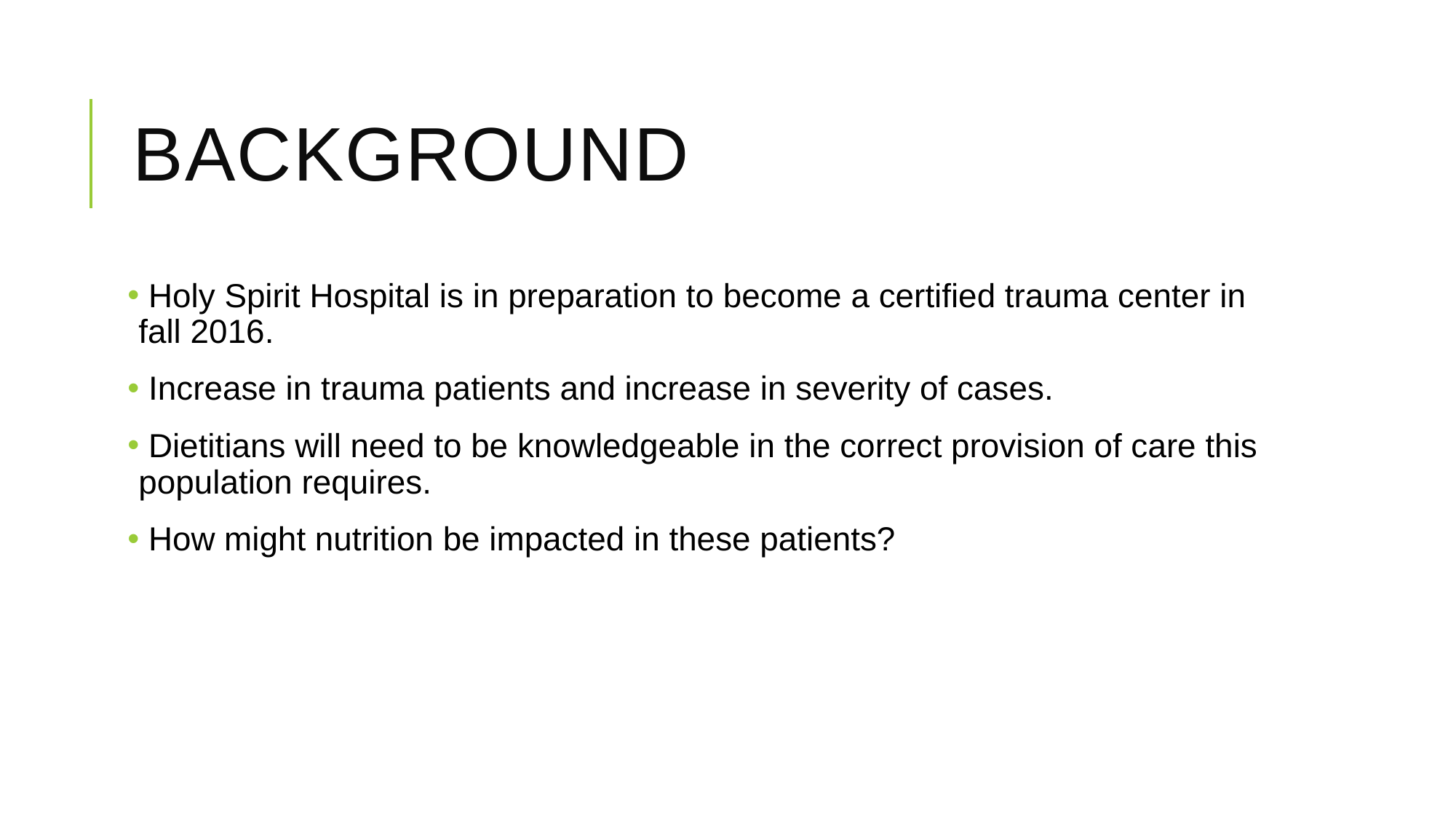

# Background
 Holy Spirit Hospital is in preparation to become a certified trauma center in fall 2016.
 Increase in trauma patients and increase in severity of cases.
 Dietitians will need to be knowledgeable in the correct provision of care this population requires.
 How might nutrition be impacted in these patients?